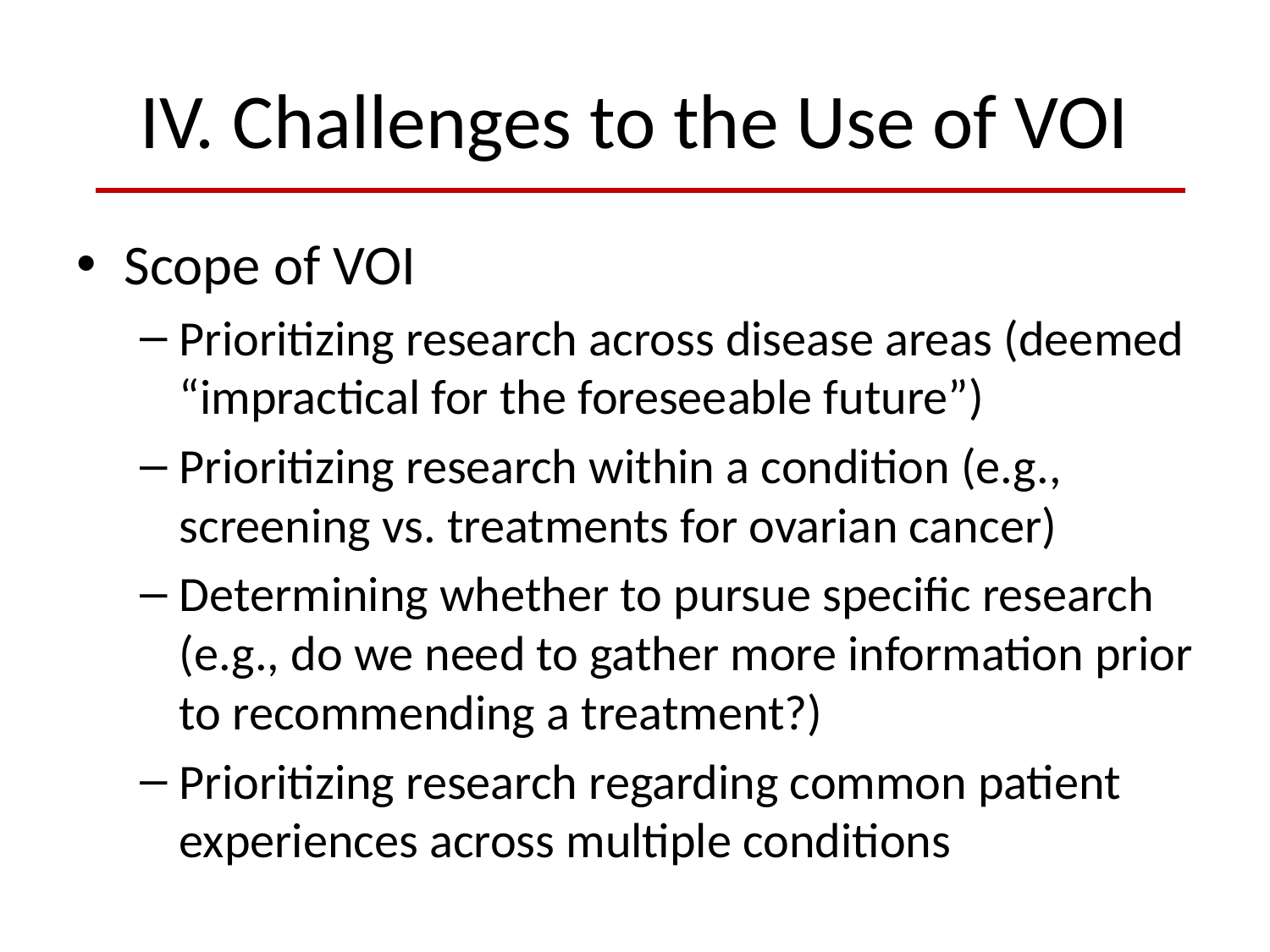

# IV. Challenges to the Use of VOI
Scope of VOI
Prioritizing research across disease areas (deemed “impractical for the foreseeable future”)
Prioritizing research within a condition (e.g., screening vs. treatments for ovarian cancer)
Determining whether to pursue specific research (e.g., do we need to gather more information prior to recommending a treatment?)
Prioritizing research regarding common patient experiences across multiple conditions